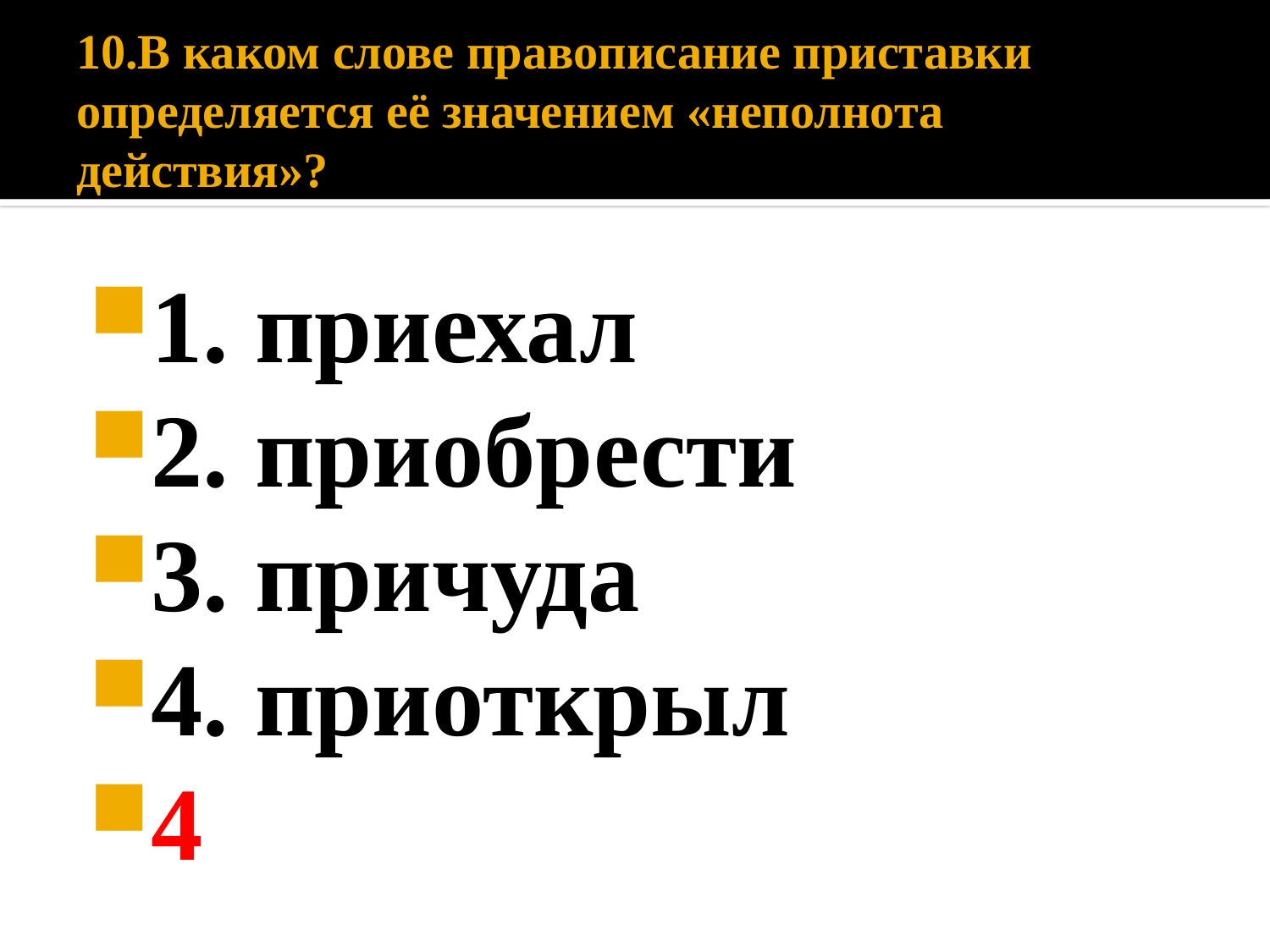

# 10.В каком слове правописание приставки  определяется её значением «неполнота действия»?
1. приехал
2. приобрести
3. причуда
4. приоткрыл
4